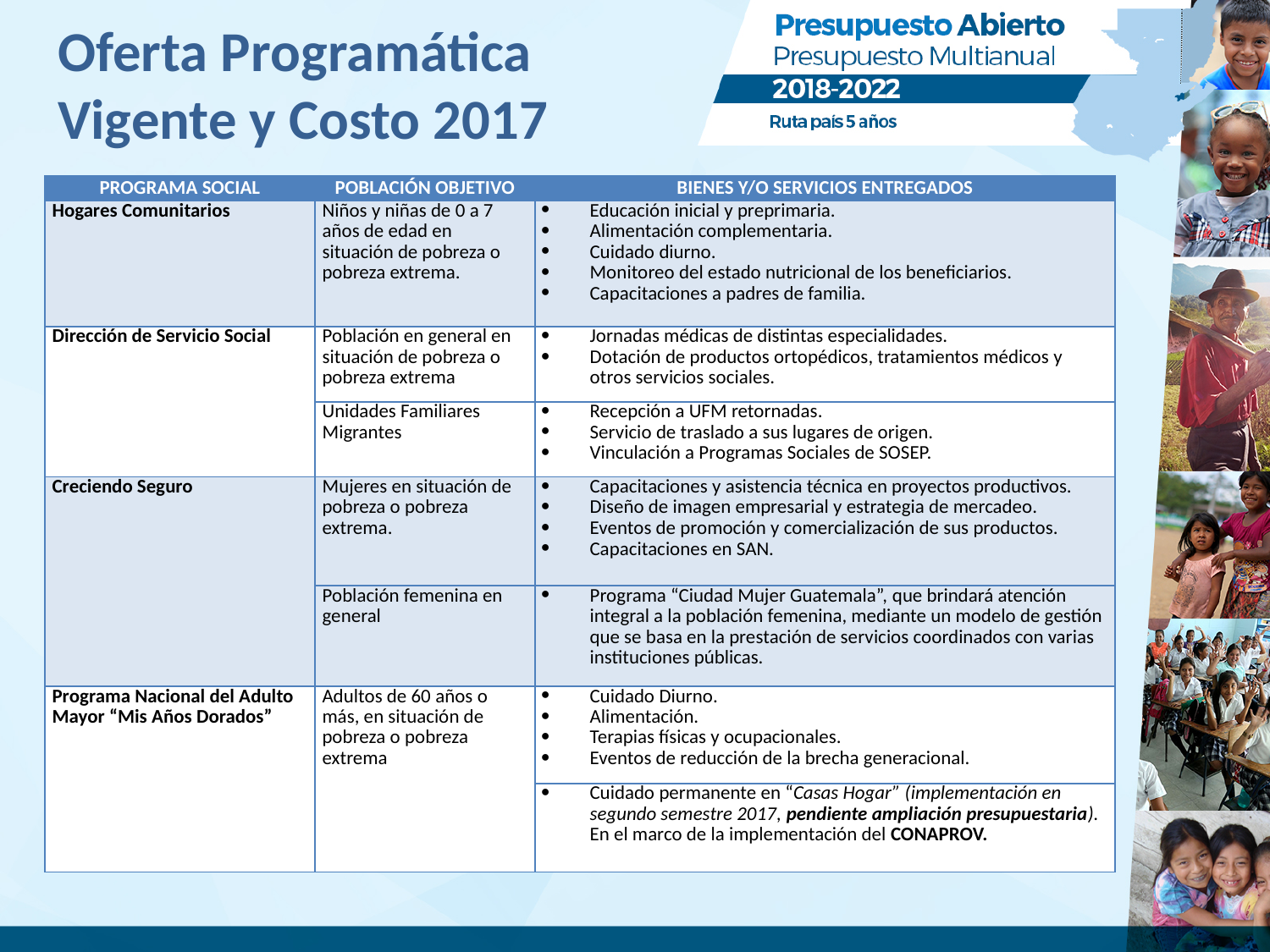

# Oferta Programática Vigente y Costo 2017
| PROGRAMA SOCIAL | POBLACIÓN OBJETIVO | BIENES Y/O SERVICIOS ENTREGADOS |
| --- | --- | --- |
| Hogares Comunitarios | Niños y niñas de 0 a 7 años de edad en situación de pobreza o pobreza extrema. | Educación inicial y preprimaria. Alimentación complementaria. Cuidado diurno. Monitoreo del estado nutricional de los beneficiarios. Capacitaciones a padres de familia. |
| Dirección de Servicio Social | Población en general en situación de pobreza o pobreza extrema | Jornadas médicas de distintas especialidades. Dotación de productos ortopédicos, tratamientos médicos y otros servicios sociales. |
|  | Unidades Familiares Migrantes | Recepción a UFM retornadas. Servicio de traslado a sus lugares de origen. Vinculación a Programas Sociales de SOSEP. |
| Creciendo Seguro | Mujeres en situación de pobreza o pobreza extrema. | Capacitaciones y asistencia técnica en proyectos productivos. Diseño de imagen empresarial y estrategia de mercadeo. Eventos de promoción y comercialización de sus productos. Capacitaciones en SAN. |
|  | Población femenina en general | Programa “Ciudad Mujer Guatemala”, que brindará atención integral a la población femenina, mediante un modelo de gestión que se basa en la prestación de servicios coordinados con varias instituciones públicas. |
| Programa Nacional del Adulto Mayor “Mis Años Dorados” | Adultos de 60 años o más, en situación de pobreza o pobreza extrema | Cuidado Diurno. Alimentación. Terapias físicas y ocupacionales. Eventos de reducción de la brecha generacional. |
|  |  | Cuidado permanente en “Casas Hogar” (implementación en segundo semestre 2017, pendiente ampliación presupuestaria). En el marco de la implementación del CONAPROV. |